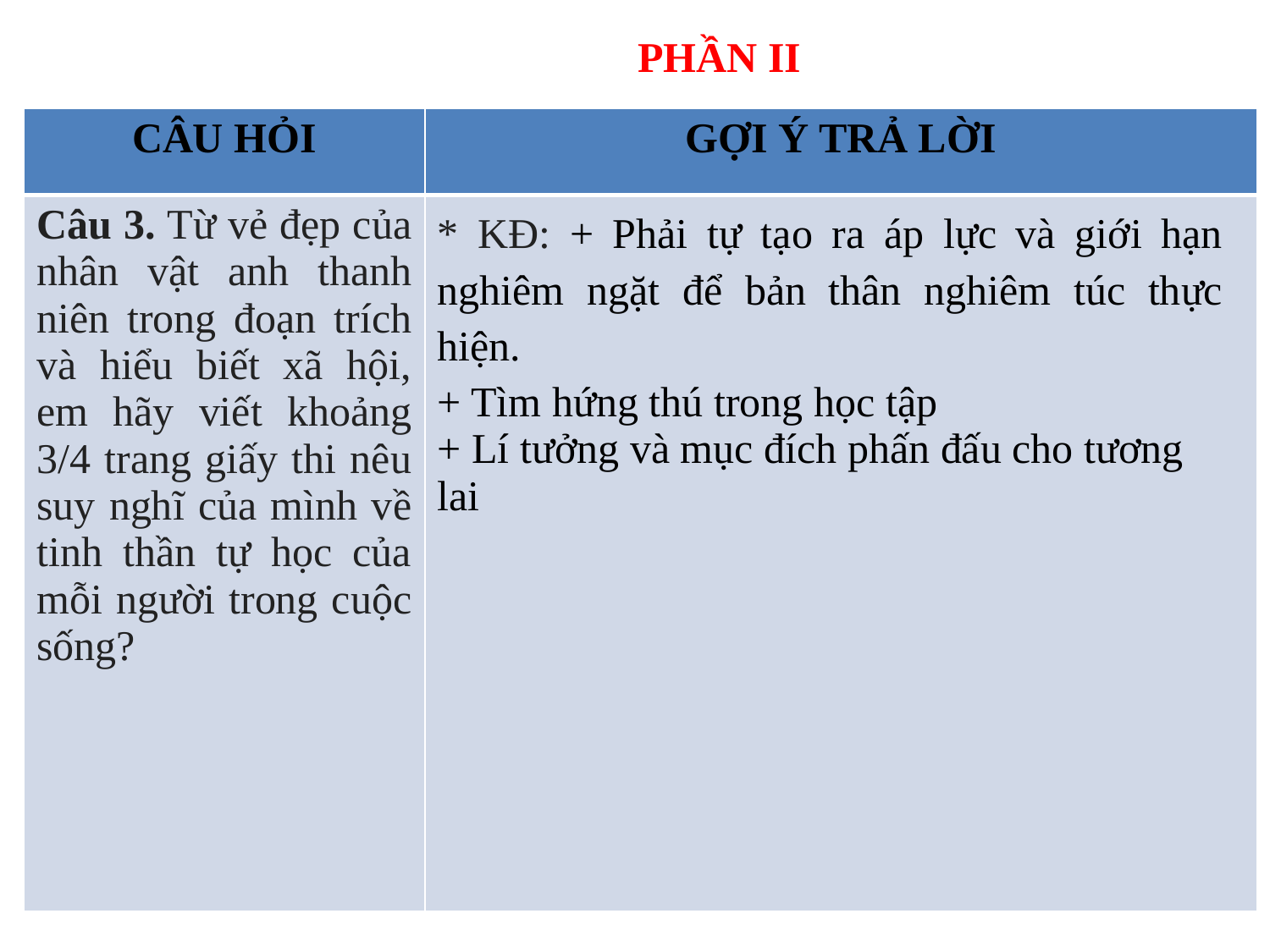

PHẦN II
| CÂU HỎI | GỢI Ý TRẢ LỜI |
| --- | --- |
| Câu 3. Từ vẻ đẹp của nhân vật anh thanh niên trong đoạn trích và hiểu biết xã hội, em hãy viết khoảng 3/4 trang giấy thi nêu suy nghĩ của mình về tinh thần tự học của mỗi người trong cuộc sống? | \* KĐ: + Phải tự tạo ra áp lực và giới hạn nghiêm ngặt để bản thân nghiêm túc thực hiện. + Tìm hứng thú trong học tập + Lí tưởng và mục đích phấn đấu cho tương lai |